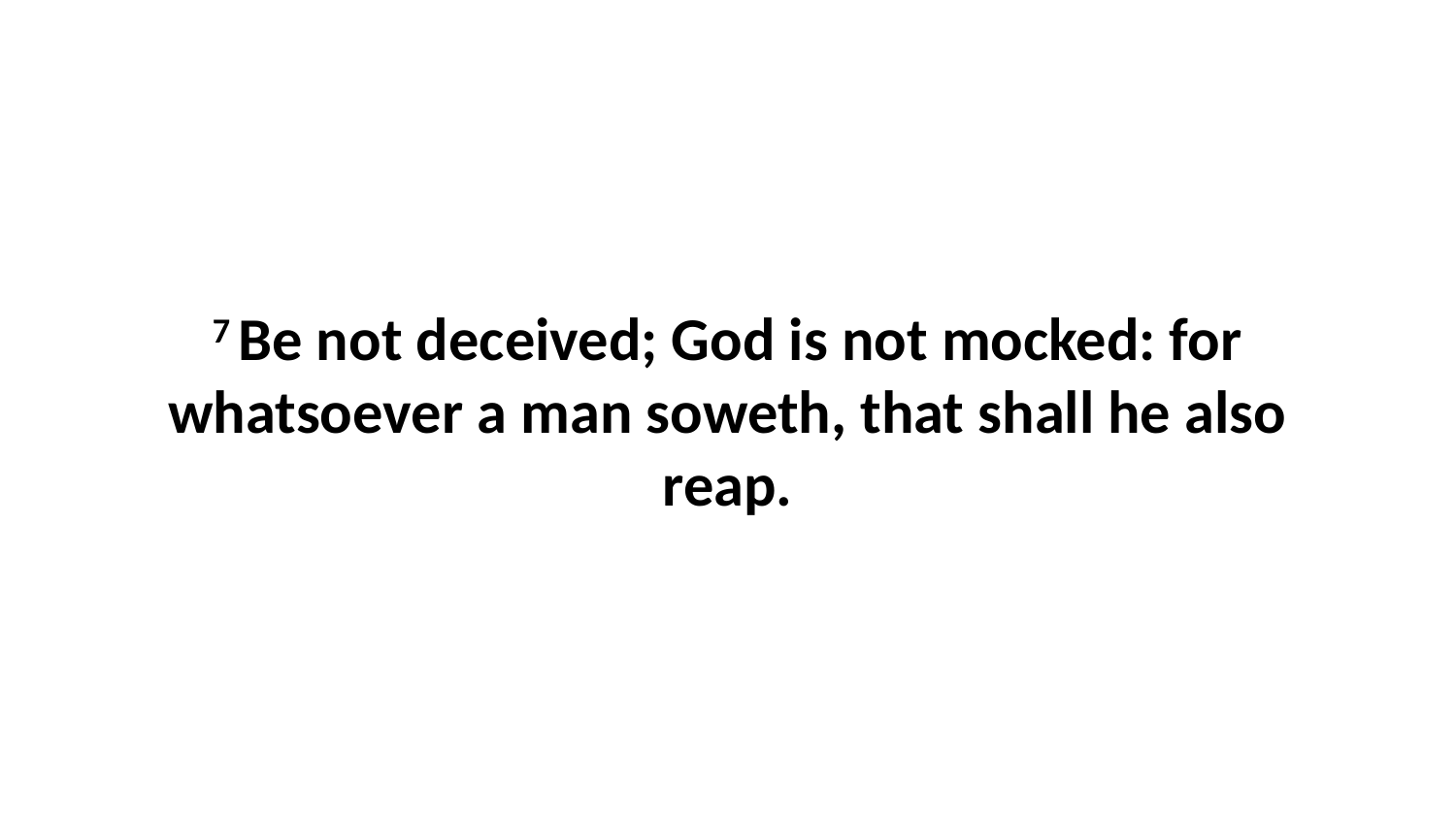

7 Be not deceived; God is not mocked: for whatsoever a man soweth, that shall he also reap.